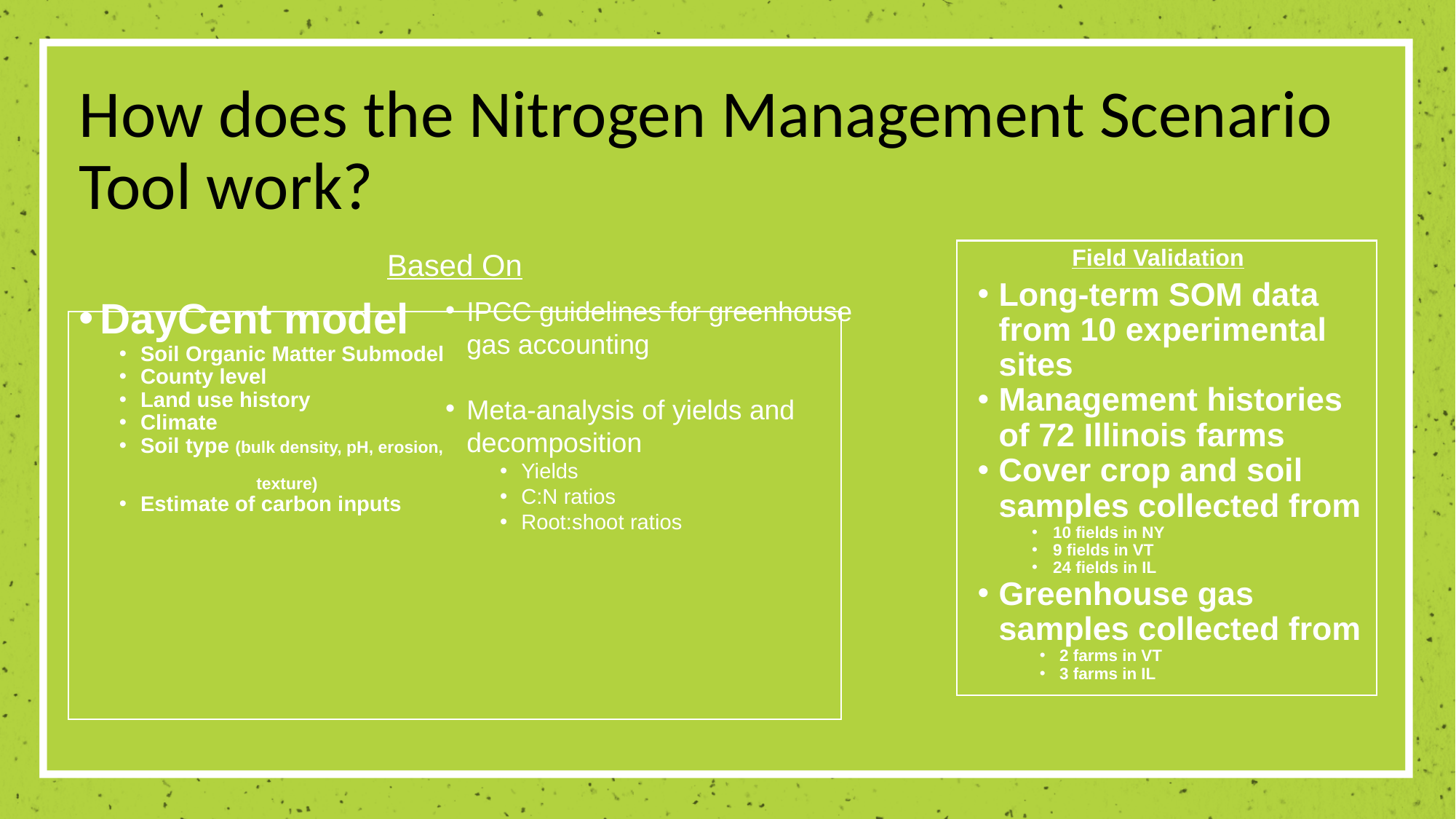

# How does the Nitrogen Management Scenario Tool work?
Based On
Field Validation

Long-term SOM data from 10 experimental sites
Management histories of 72 Illinois farms
Cover crop and soil samples collected from
10 fields in NY
9 fields in VT
24 fields in IL
Greenhouse gas samples collected from
2 farms in VT
3 farms in IL

IPCC guidelines for greenhouse gas accounting

Meta-analysis of yields and decomposition
Yields
C:N ratios
Root:shoot ratios
DayCent model
Soil Organic Matter Submodel
County level
Land use history
Climate
Soil type (bulk density, pH, erosion,
                             texture)
Estimate of carbon inputs